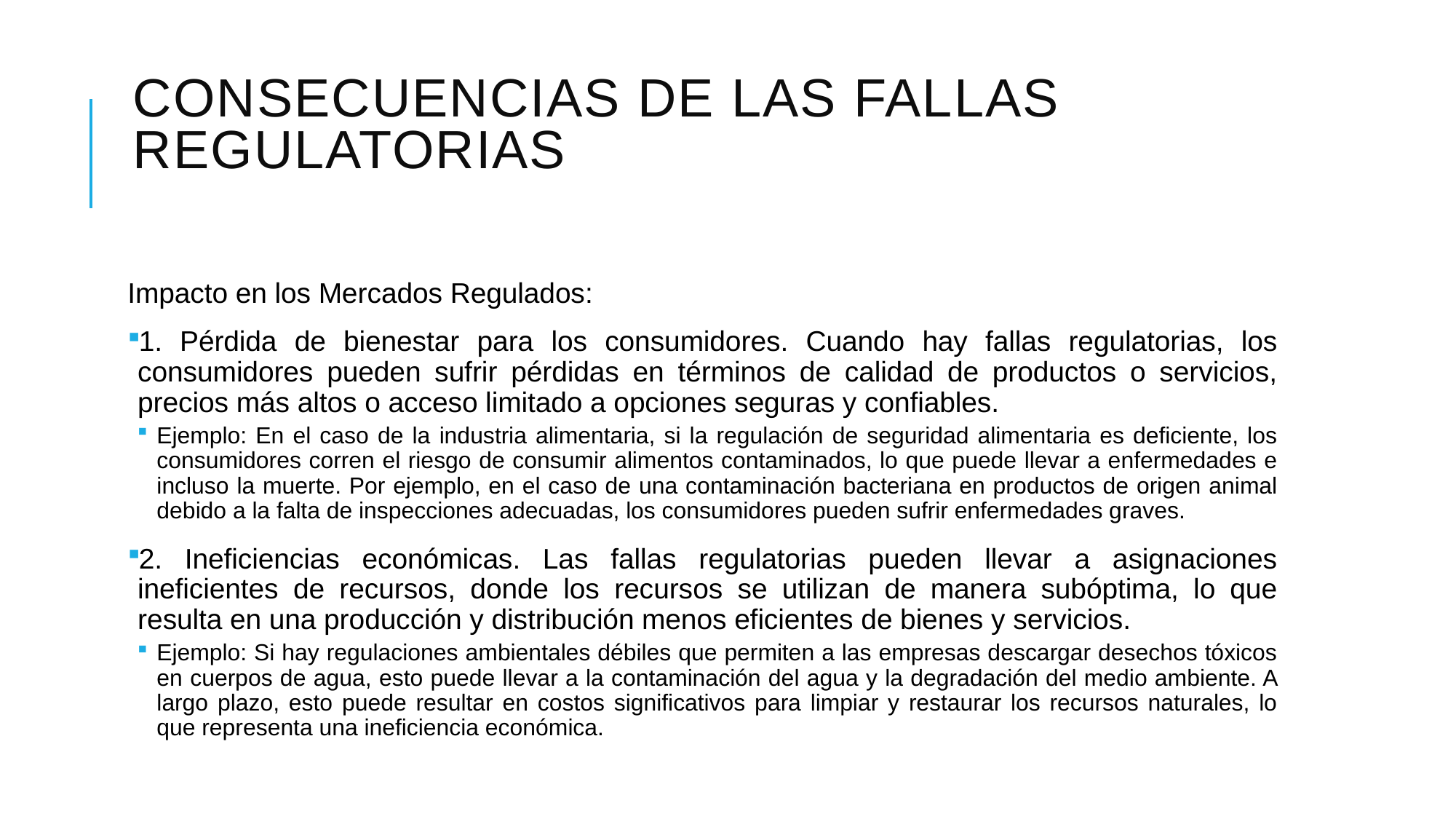

# Consecuencias de las Fallas Regulatorias
Impacto en los Mercados Regulados:
1. Pérdida de bienestar para los consumidores. Cuando hay fallas regulatorias, los consumidores pueden sufrir pérdidas en términos de calidad de productos o servicios, precios más altos o acceso limitado a opciones seguras y confiables.
Ejemplo: En el caso de la industria alimentaria, si la regulación de seguridad alimentaria es deficiente, los consumidores corren el riesgo de consumir alimentos contaminados, lo que puede llevar a enfermedades e incluso la muerte. Por ejemplo, en el caso de una contaminación bacteriana en productos de origen animal debido a la falta de inspecciones adecuadas, los consumidores pueden sufrir enfermedades graves.
2. Ineficiencias económicas. Las fallas regulatorias pueden llevar a asignaciones ineficientes de recursos, donde los recursos se utilizan de manera subóptima, lo que resulta en una producción y distribución menos eficientes de bienes y servicios.
Ejemplo: Si hay regulaciones ambientales débiles que permiten a las empresas descargar desechos tóxicos en cuerpos de agua, esto puede llevar a la contaminación del agua y la degradación del medio ambiente. A largo plazo, esto puede resultar en costos significativos para limpiar y restaurar los recursos naturales, lo que representa una ineficiencia económica.